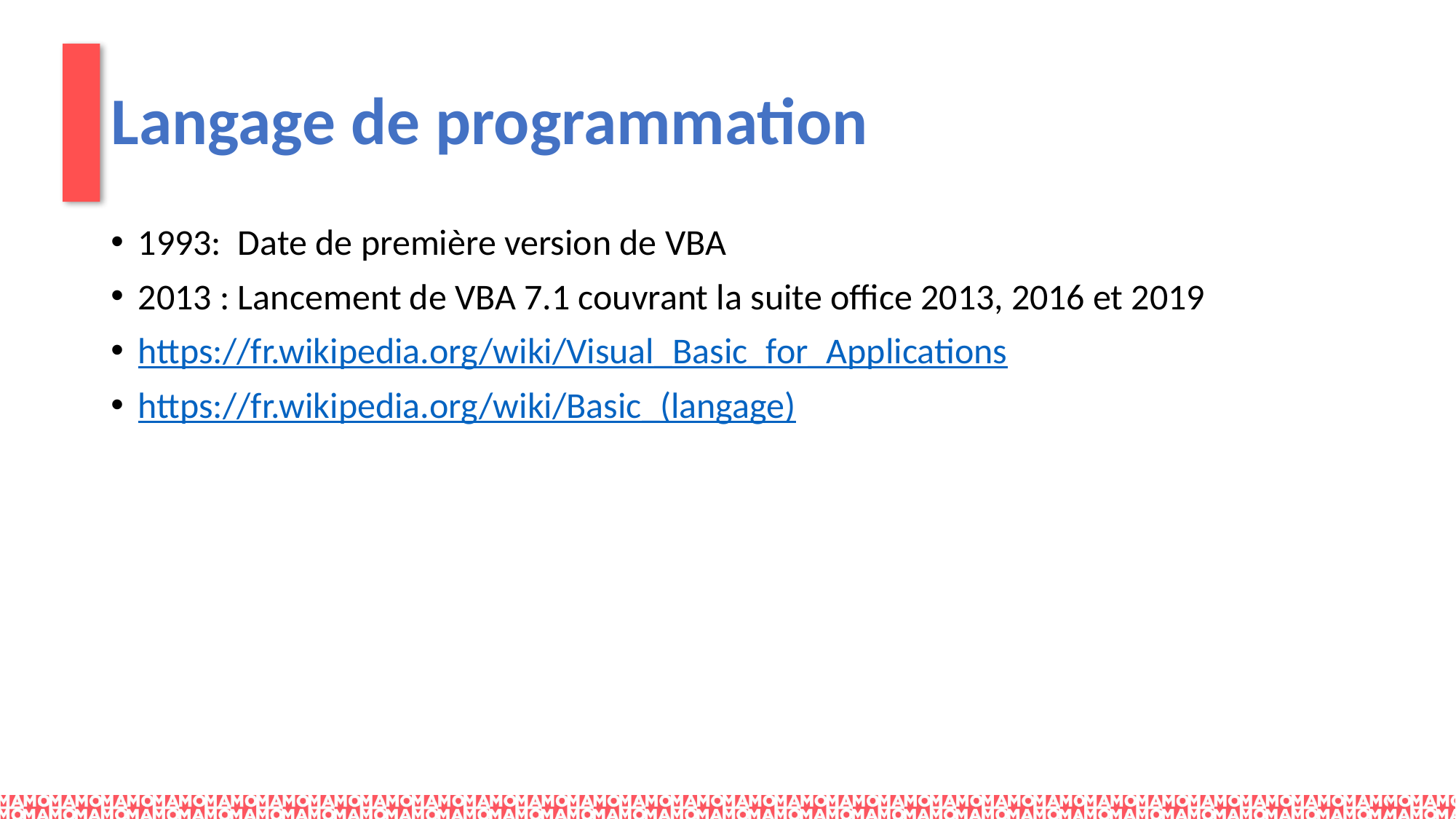

# Langage de programmation
1993:  Date de première version de VBA
2013 : Lancement de VBA 7.1 couvrant la suite office 2013, 2016 et 2019
https://fr.wikipedia.org/wiki/Visual_Basic_for_Applications
https://fr.wikipedia.org/wiki/Basic_(langage)